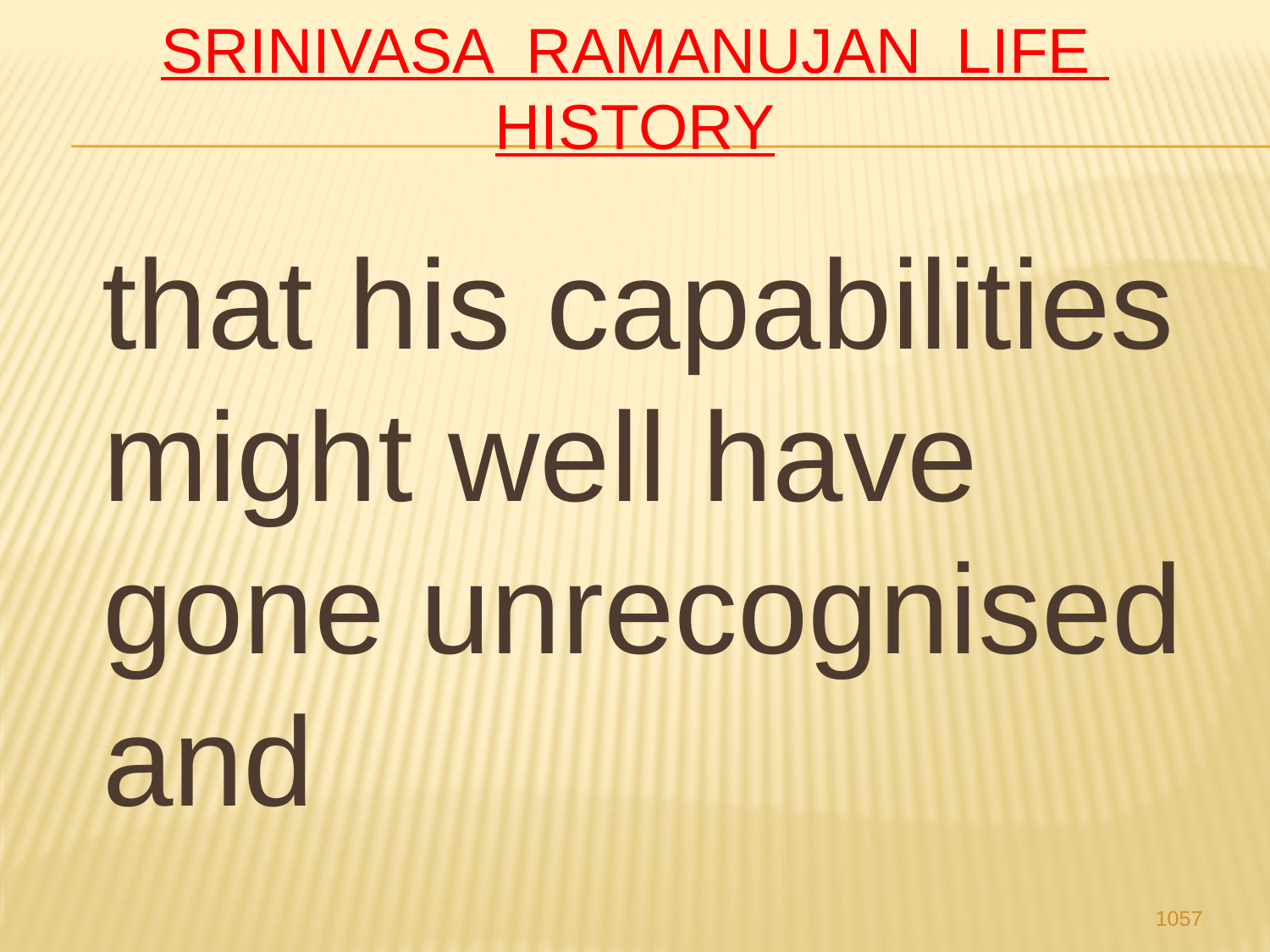

# Srinivasa  Ramanujan  life  history
   that his capabilities might well have gone unrecognised and

1057